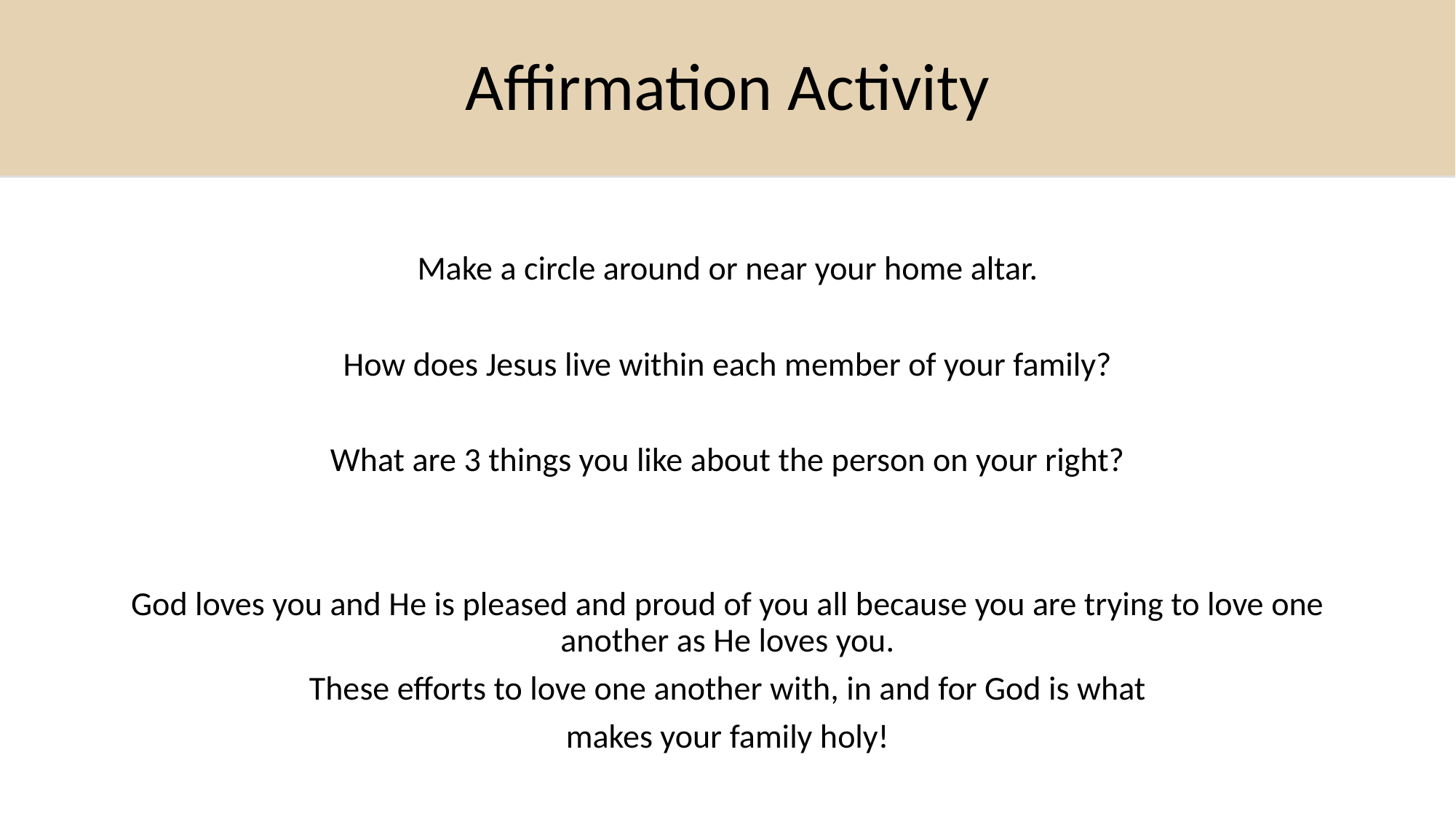

# Affirmation Activity

Make a circle around or near your home altar.

How does Jesus live within each member of your family?

What are 3 things you like about the person on your right?

God loves you and He is pleased and proud of you all because you are trying to love one another as He loves you.
These efforts to love one another with, in and for God is what
makes your family holy!